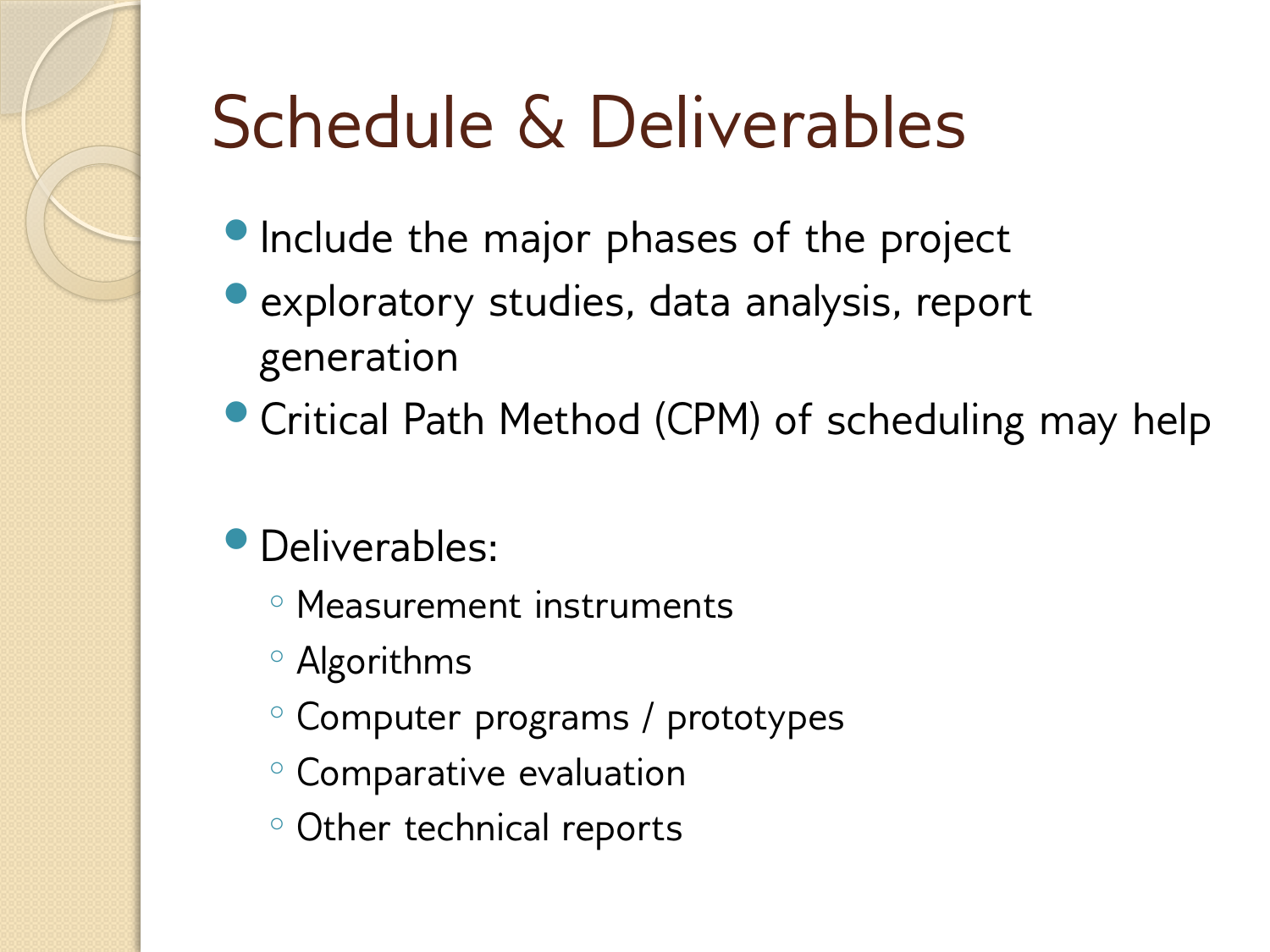

# Schedule & Deliverables
Include the major phases of the project
exploratory studies, data analysis, report generation
Critical Path Method (CPM) of scheduling may help

Deliverables:
Measurement instruments
Algorithms
Computer programs / prototypes
Comparative evaluation
Other technical reports